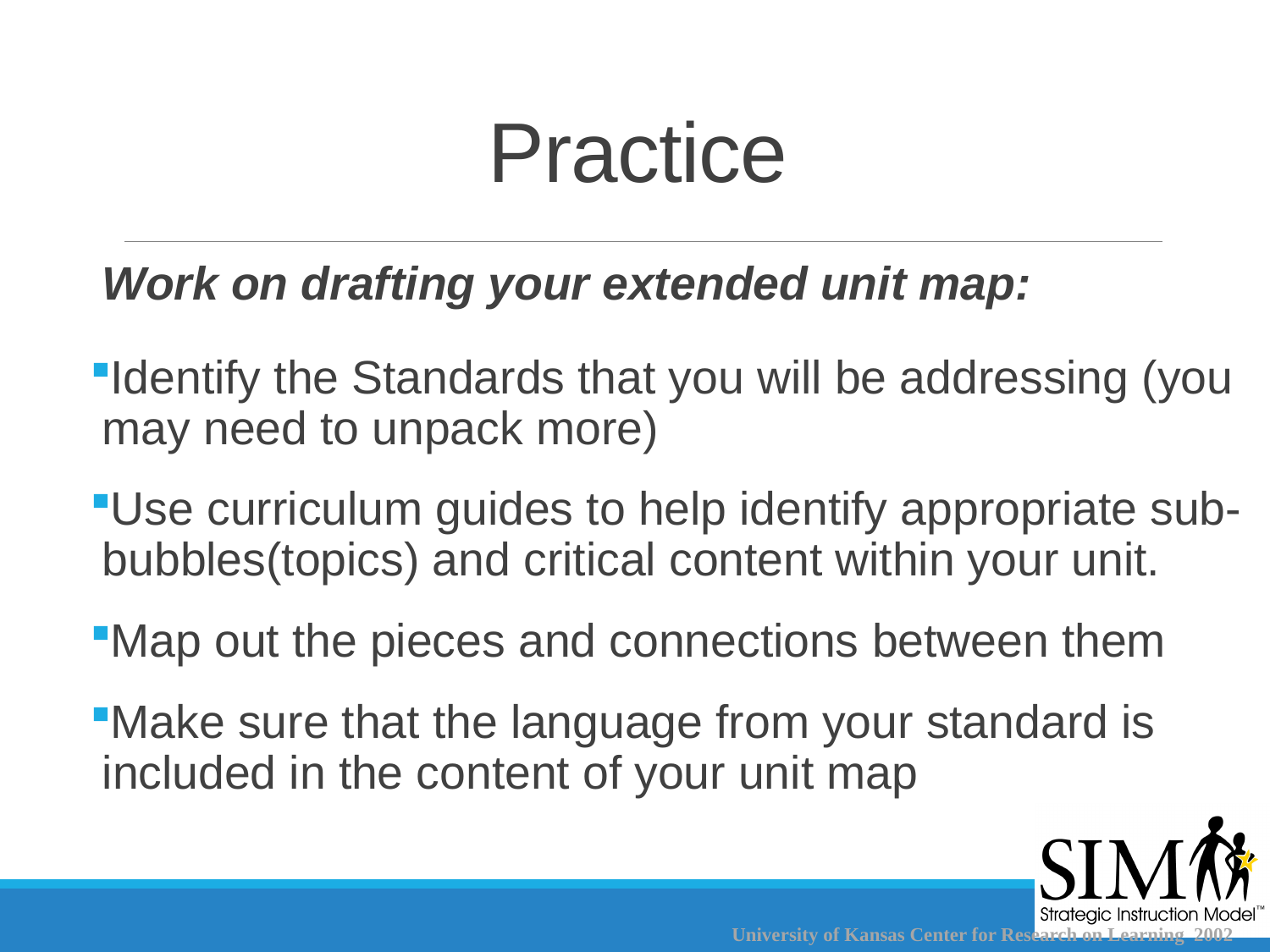

# Practice
Work on drafting your extended unit map:

Identify the Standards that you will be addressing (you may need to unpack more)

Use curriculum guides to help identify appropriate sub-bubbles(topics) and critical content within your unit.

Map out the pieces and connections between them

Make sure that the language from your standard is included in the content of your unit map
University of Kansas Center for Research on Learning  2002